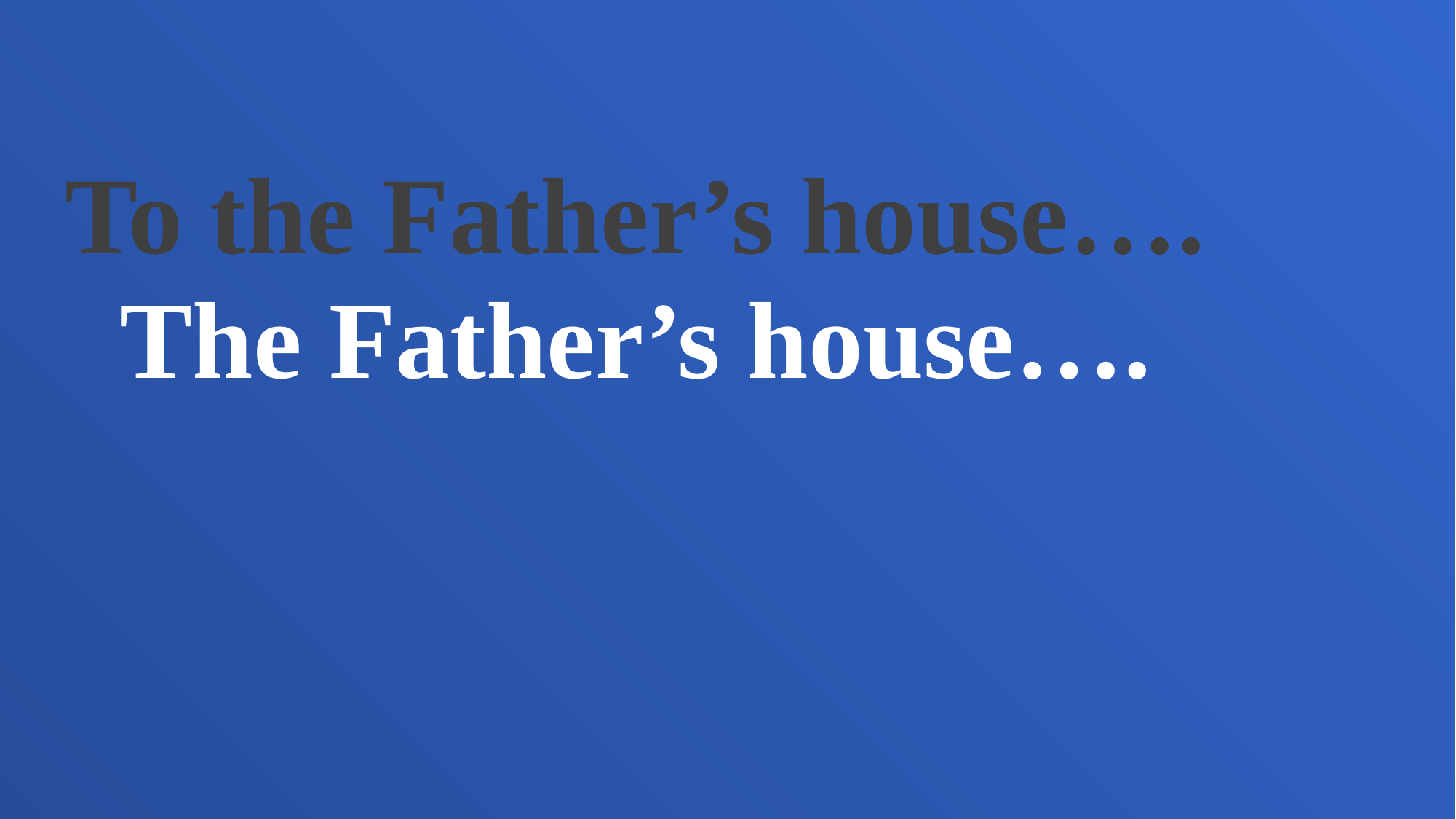

To the Father’s house….
    The Father’s house….